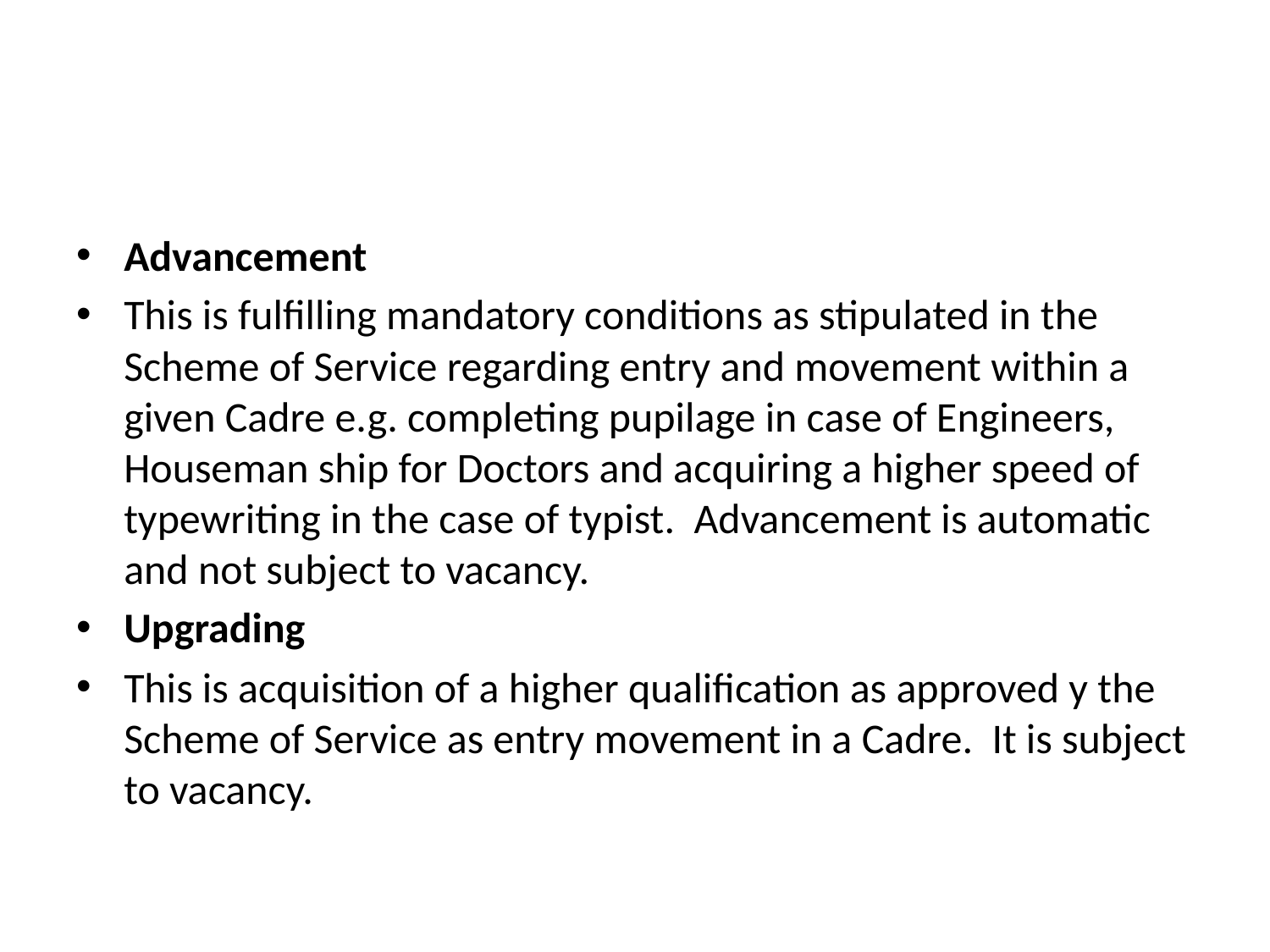

Advancement
This is fulfilling mandatory conditions as stipulated in the Scheme of Service regarding entry and movement within a given Cadre e.g. completing pupilage in case of Engineers, Houseman ship for Doctors and acquiring a higher speed of typewriting in the case of typist.  Advancement is automatic and not subject to vacancy.
Upgrading
This is acquisition of a higher qualification as approved y the Scheme of Service as entry movement in a Cadre.  It is subject to vacancy.